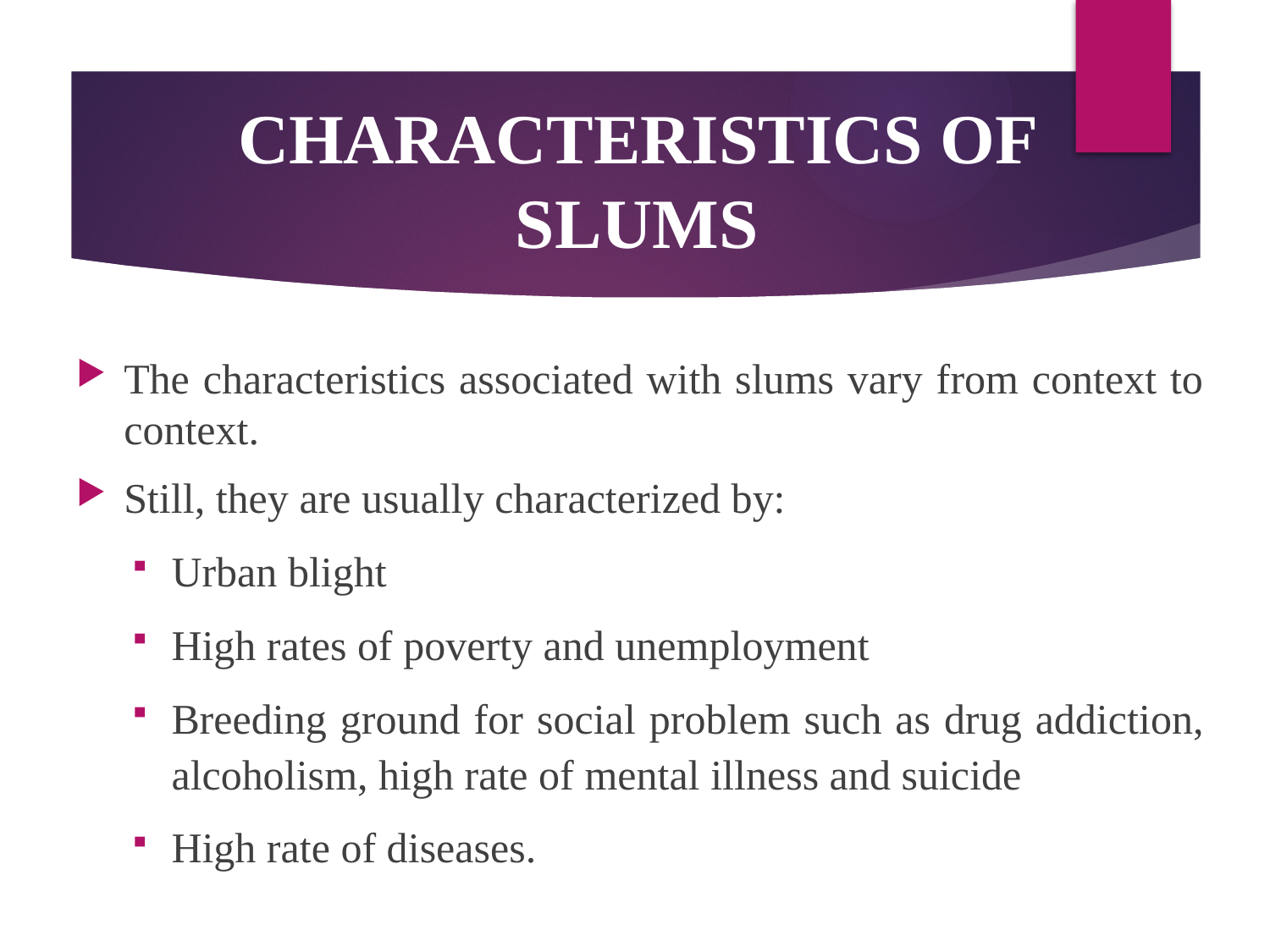

# CHARACTERISTICS OF SLUMS
The characteristics associated with slums vary from context to context.
Still, they are usually characterized by:
Urban blight
High rates of poverty and unemployment
Breeding ground for social problem such as drug addiction, alcoholism, high rate of mental illness and suicide
High rate of diseases.